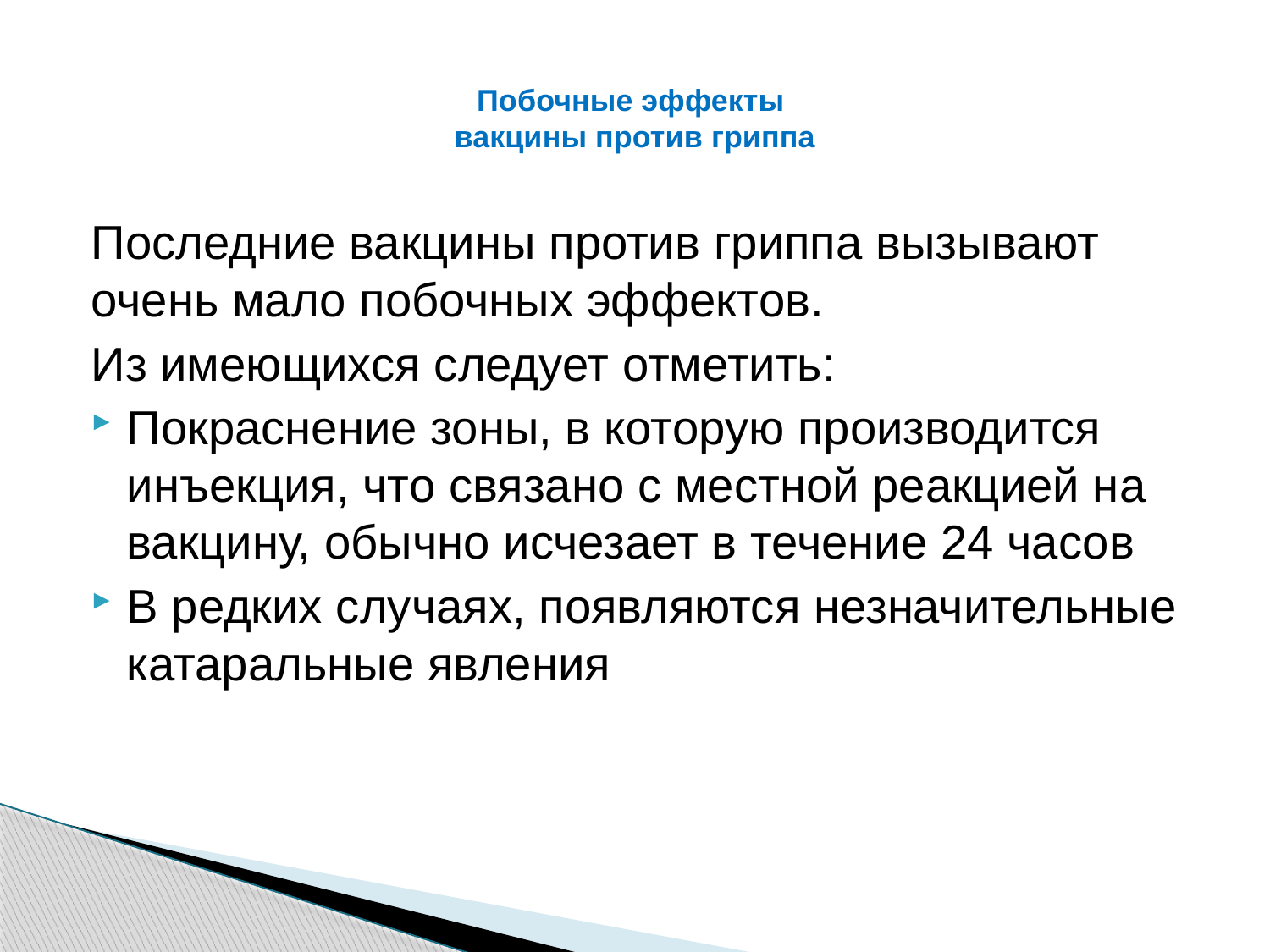

# Побочные эффекты вакцины против гриппа
Последние вакцины против гриппа вызывают очень мало побочных эффектов.
Из имеющихся следует отметить:
Покраснение зоны, в которую производится инъекция, что связано с местной реакцией на вакцину, обычно исчезает в течение 24 часов
В редких случаях, появляются незначительные катаральные явления